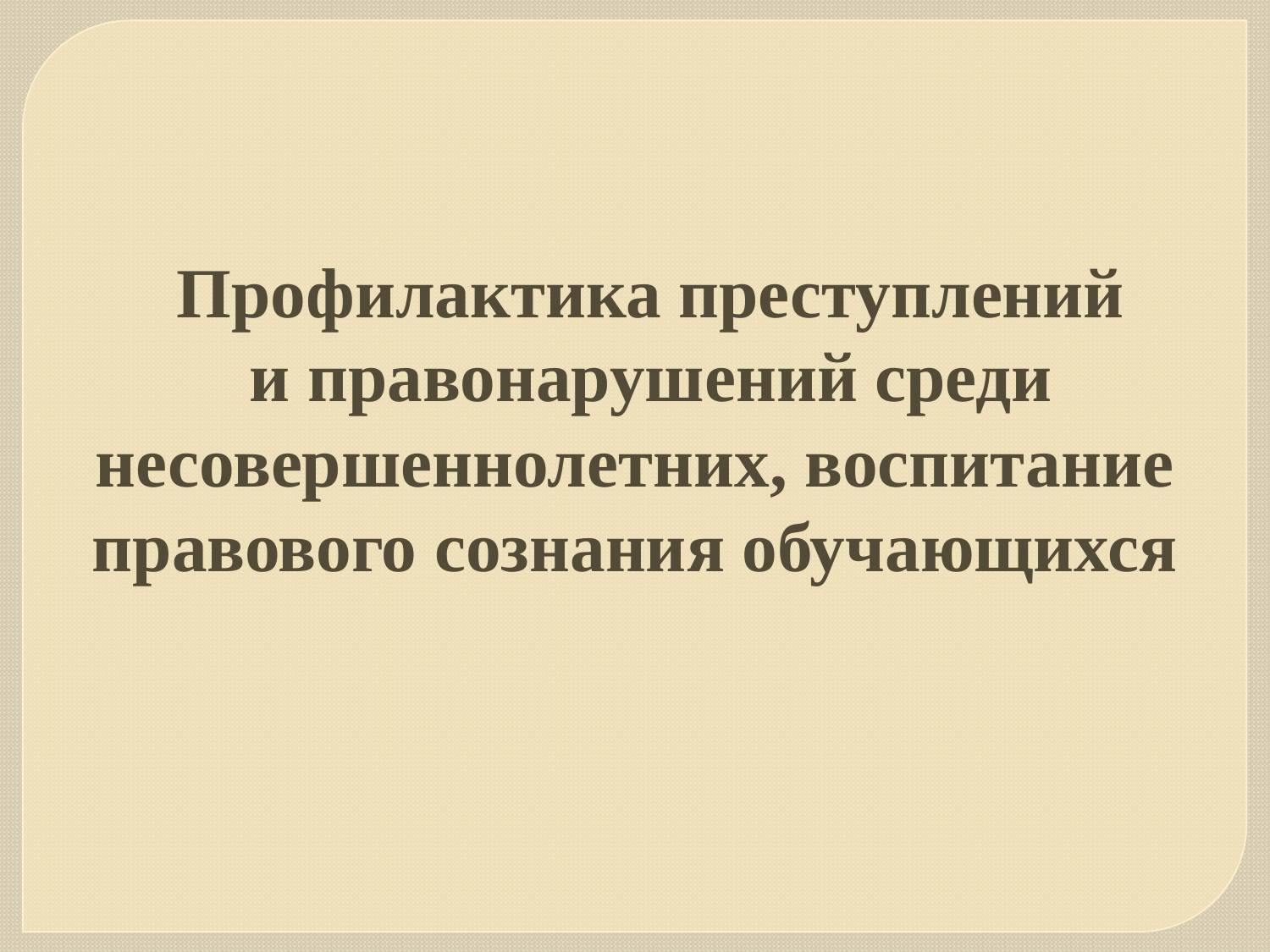

Профилактика преступлений
и правонарушений среди несовершеннолетних, воспитание правового сознания обучающихся